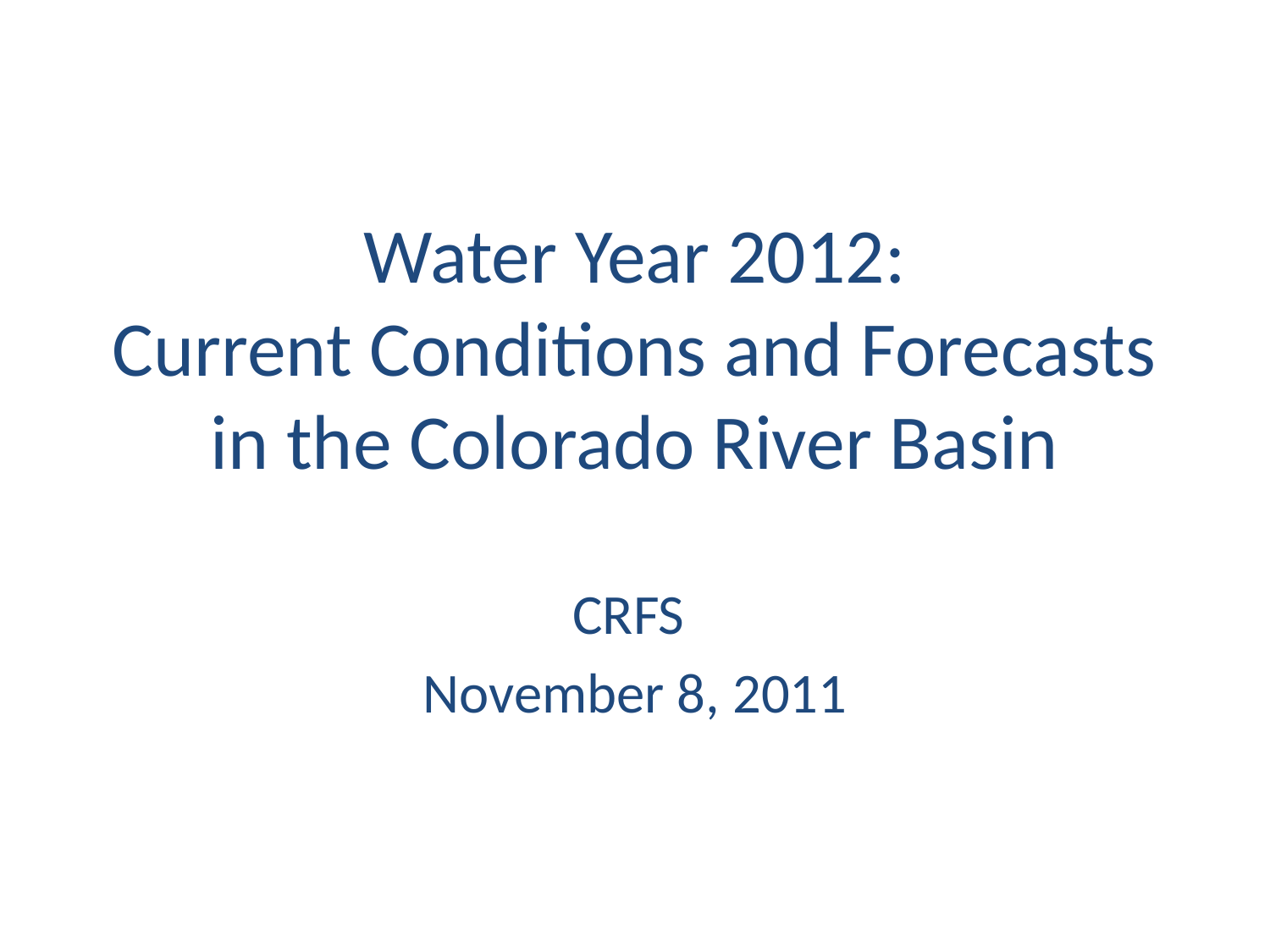

# Water Year 2012: Current Conditions and Forecasts in the Colorado River Basin
CRFS
November 8, 2011